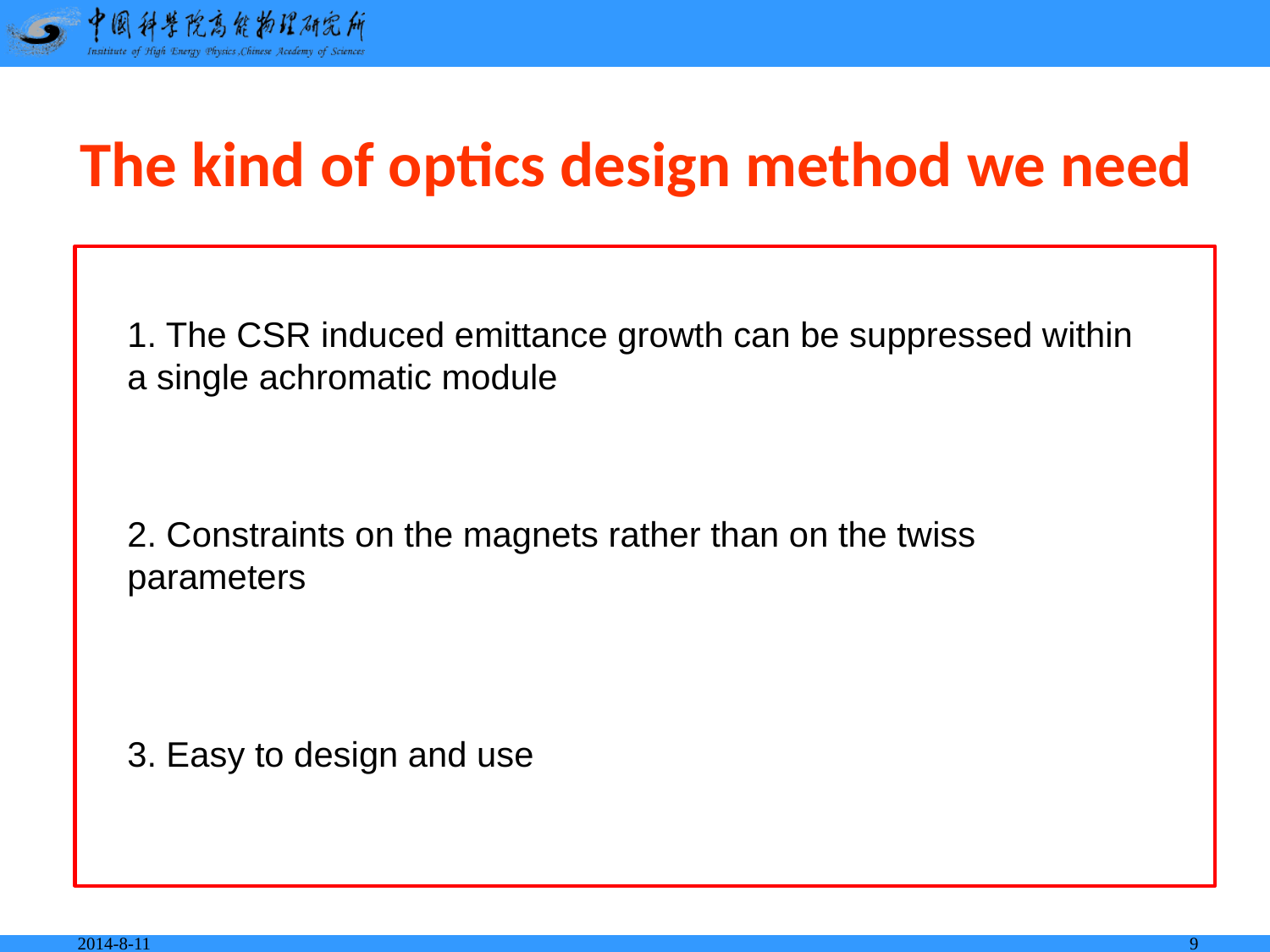

# The kind of optics design method we need

1. The CSR induced emittance growth can be suppressed within a single achromatic module
2. Constraints on the magnets rather than on the twiss parameters
3. Easy to design and use
2014-8-11
9